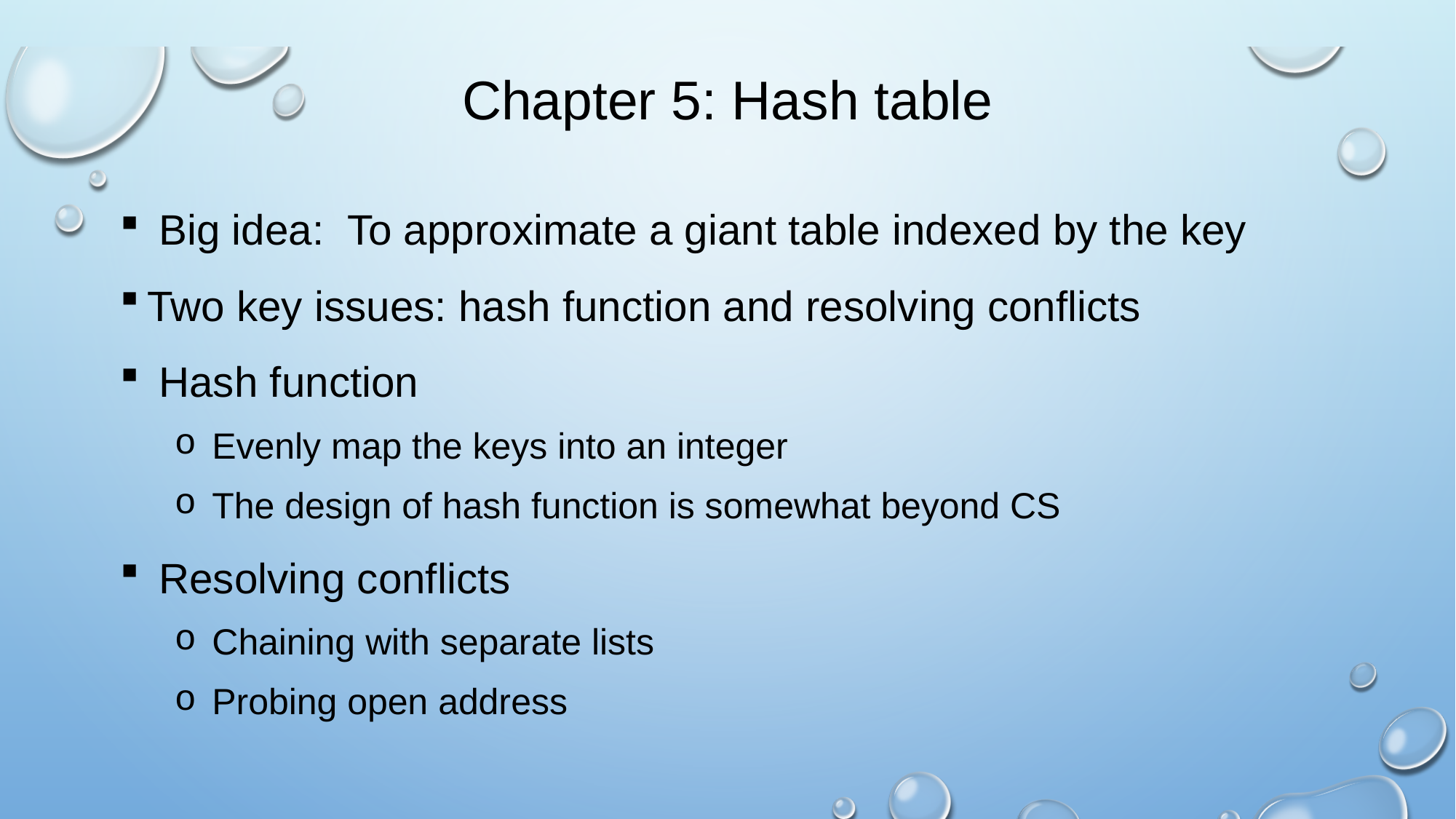

# Chapter 5: Hash table
 Big idea:  To approximate a giant table indexed by the key
Two key issues: hash function and resolving conflicts
 Hash function
 Evenly map the keys into an integer
 The design of hash function is somewhat beyond CS
 Resolving conflicts
 Chaining with separate lists
 Probing open address